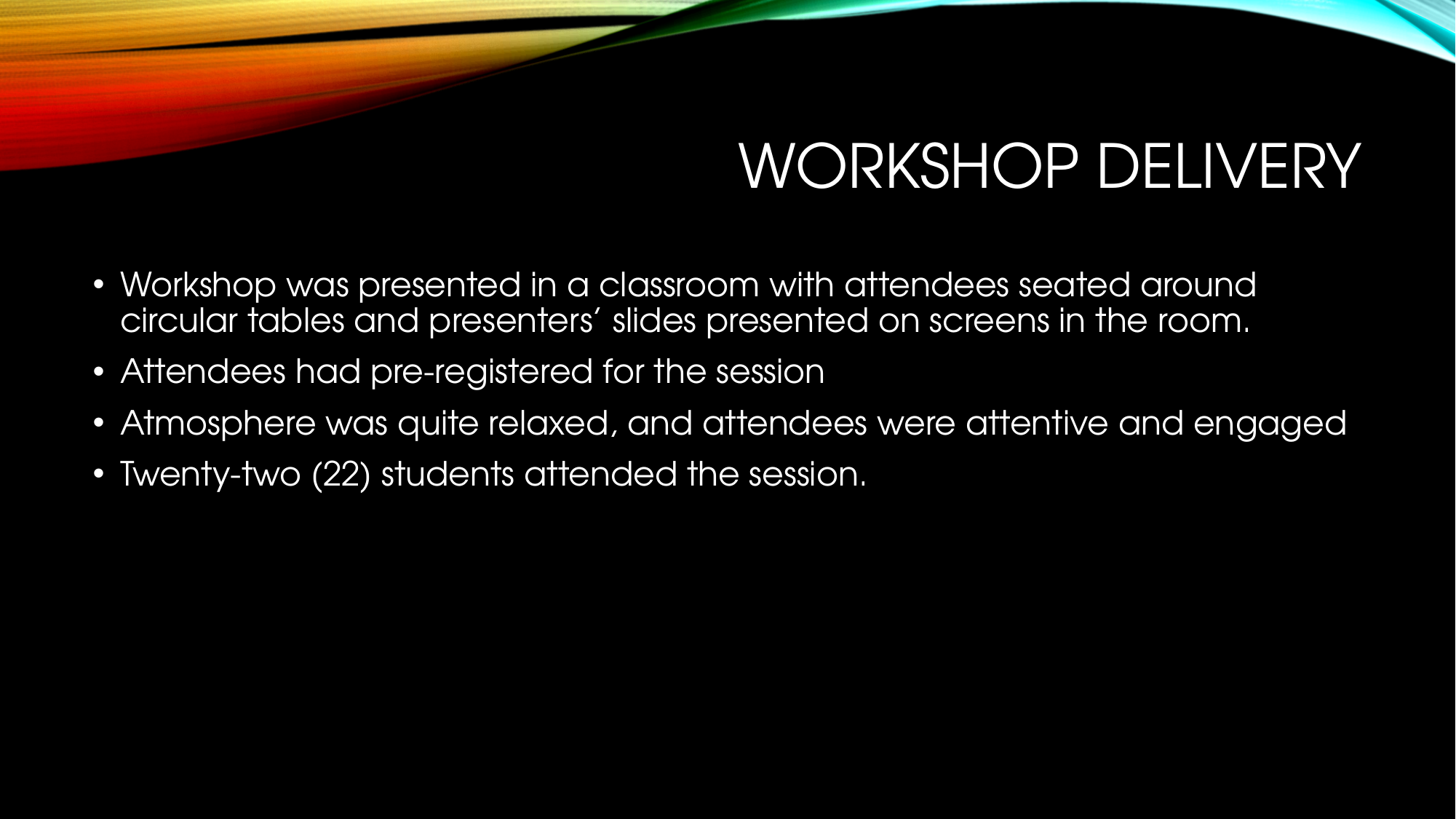

# Workshop Delivery
Workshop was presented in a classroom with attendees seated around circular tables and presenters’ slides presented on screens in the room.
Attendees had pre-registered for the session
Atmosphere was quite relaxed, and attendees were attentive and engaged
Twenty-two (22) students attended the session.